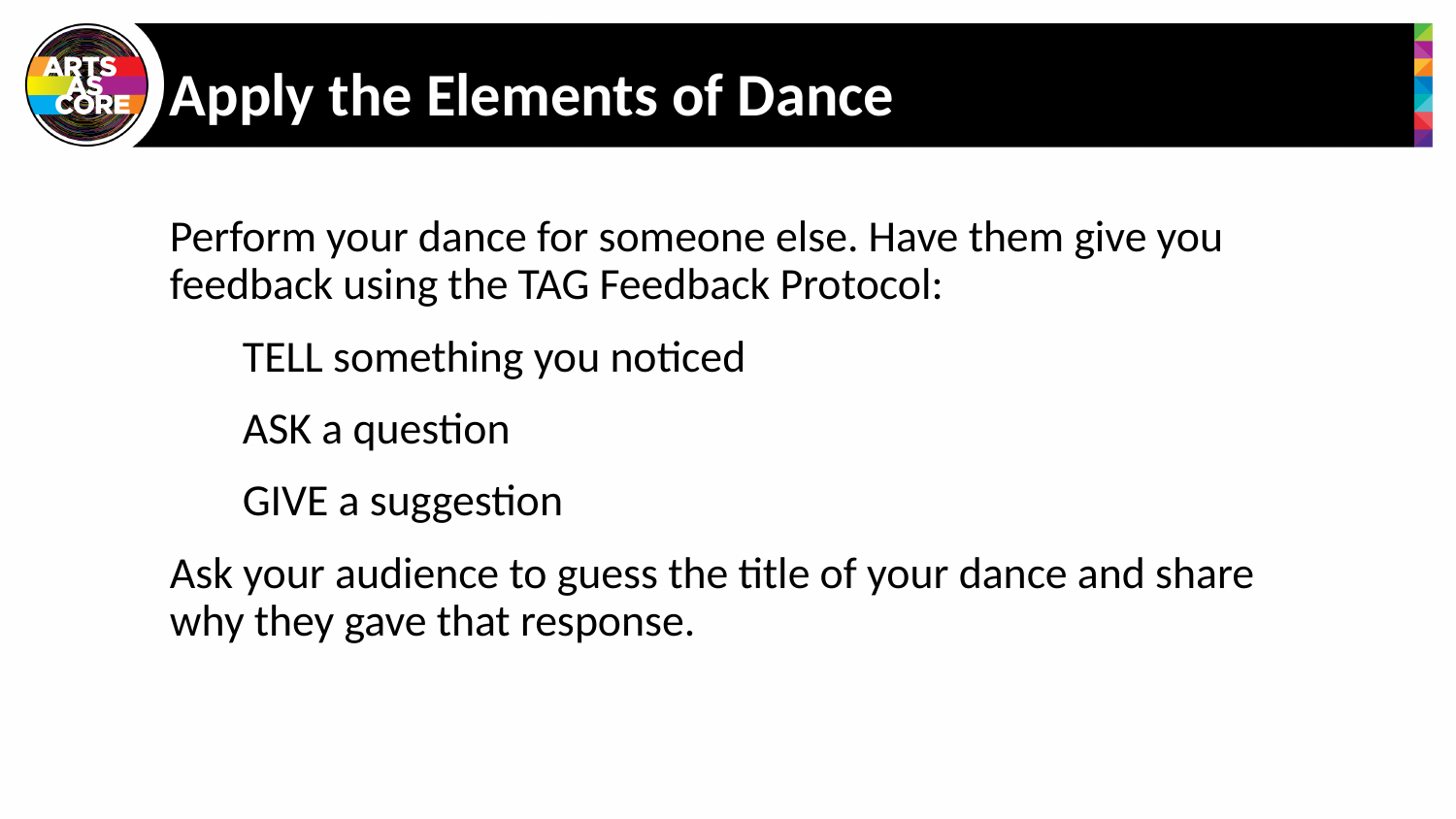

# Apply the Elements of Dance
Perform your dance for someone else. Have them give you feedback using the TAG Feedback Protocol:
TELL something you noticed
ASK a question
GIVE a suggestion
Ask your audience to guess the title of your dance and share why they gave that response.